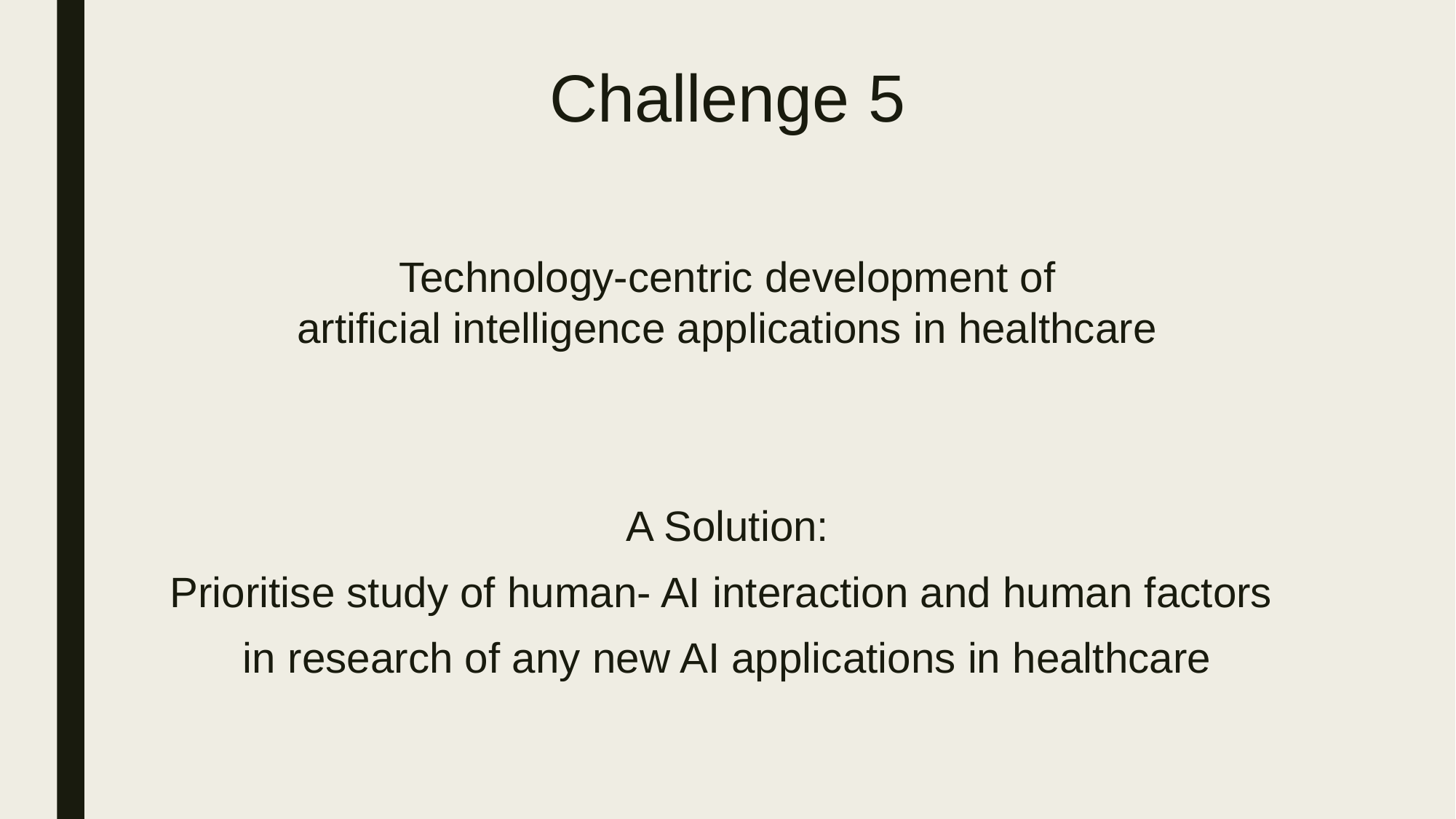

# Challenge 5

Technology-centric development of
artificial intelligence applications in healthcare

A Solution:
Prioritise study of human- AI interaction and human factors
in research of any new AI applications in healthcare